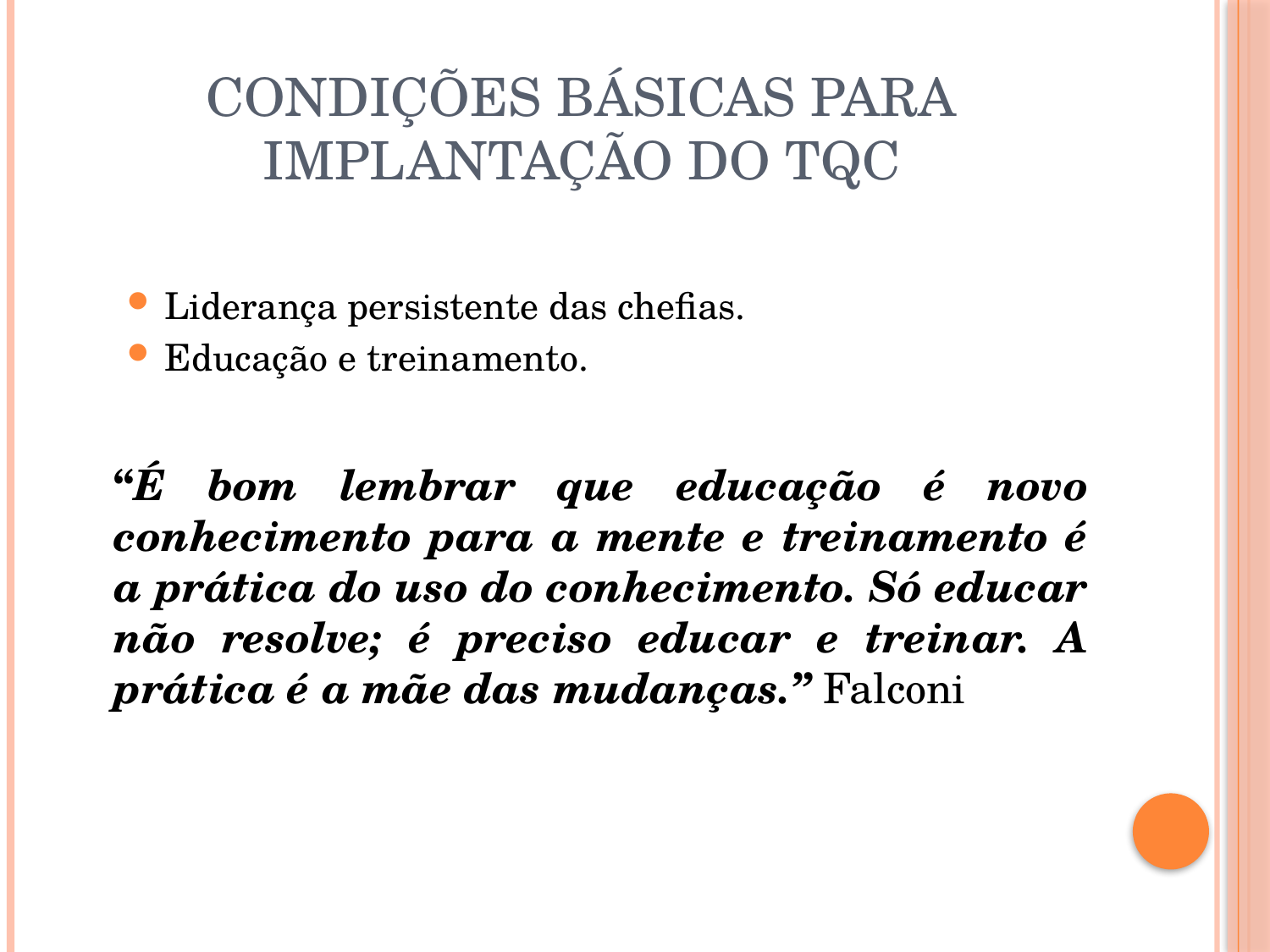

# Condições básicas para implantação do TQC
Liderança persistente das chefias.
Educação e treinamento.

	“É bom lembrar que educação é novo conhecimento para a mente e treinamento é a prática do uso do conhecimento. Só educar não resolve; é preciso educar e treinar. A prática é a mãe das mudanças.” Falconi